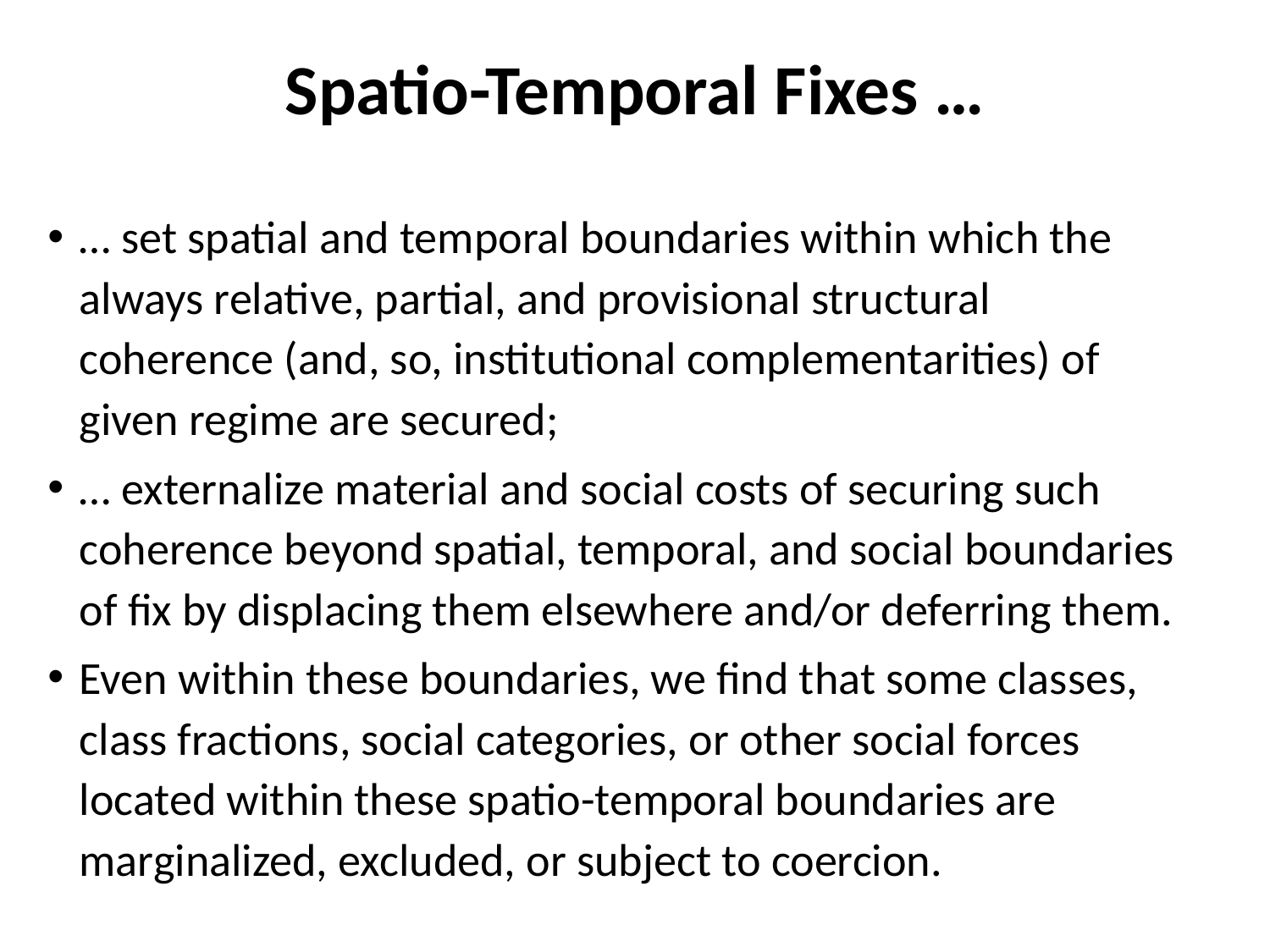

# Spatio-Temporal Fixes …
… set spatial and temporal boundaries within which the always relative, partial, and provisional structural coherence (and, so, institutional complementarities) of given regime are secured;
… externalize material and social costs of securing such coherence beyond spatial, temporal, and social boundaries of fix by displacing them elsewhere and/or deferring them.
Even within these boundaries, we find that some classes, class fractions, social categories, or other social forces located within these spatio-temporal boundaries are marginalized, excluded, or subject to coercion.